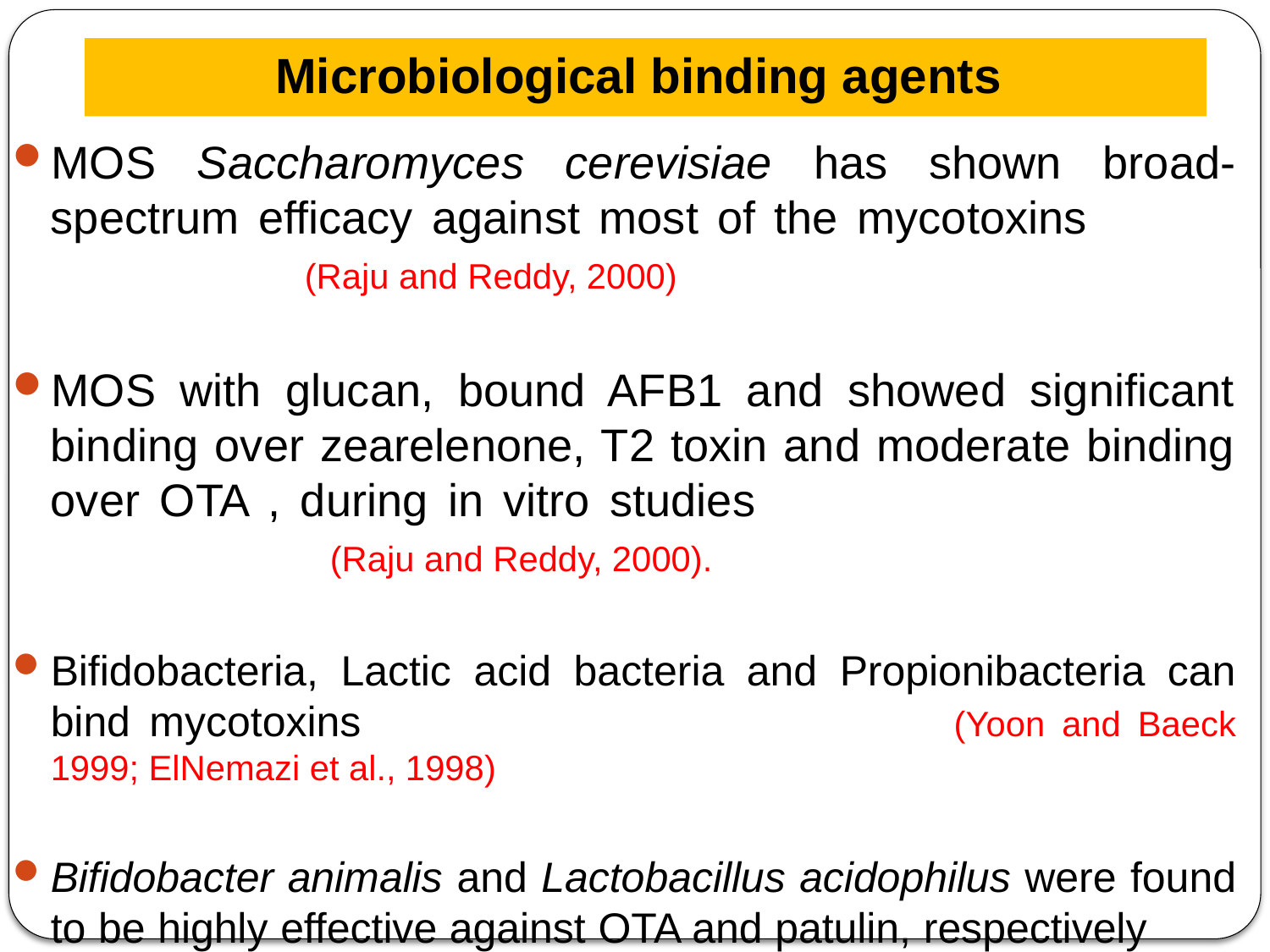

# Microbiological binding agents
MOS Saccharomyces cerevisiae has shown broad-spectrum efficacy against most of the mycotoxins 				(Raju and Reddy, 2000)

MOS with glucan, bound AFB1 and showed significant binding over zearelenone, T2 toxin and moderate binding over OTA , during in vitro studies						  (Raju and Reddy, 2000).

Bifidobacteria, Lactic acid bacteria and Propionibacteria can bind mycotoxins 					(Yoon and Baeck 1999; ElNemazi et al., 1998)

Bifidobacter animalis and Lactobacillus acidophilus were found to be highly effective against OTA and patulin, respectively 	                   (Fuchs et al., 2008).